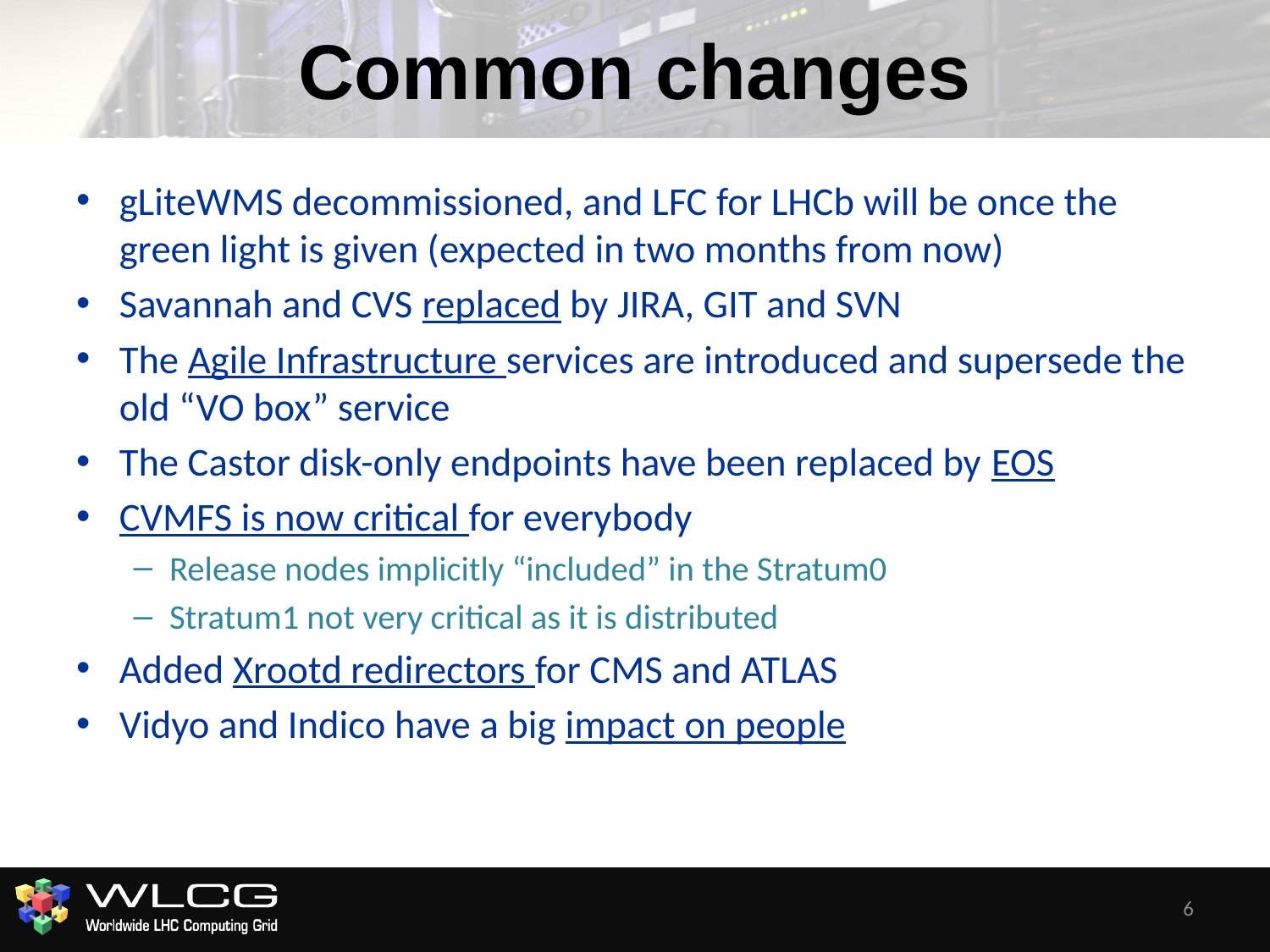

# Common changes
gLiteWMS decommissioned, and LFC for LHCb will be once the green light is given (expected in two months from now)
Savannah and CVS replaced by JIRA, GIT and SVN
The Agile Infrastructure services are introduced and supersede the old “VO box” service
The Castor disk-only endpoints have been replaced by EOS
CVMFS is now critical for everybody
Release nodes implicitly “included” in the Stratum0
Stratum1 not very critical as it is distributed
Added Xrootd redirectors for CMS and ATLAS
Vidyo and Indico have a big impact on people

6